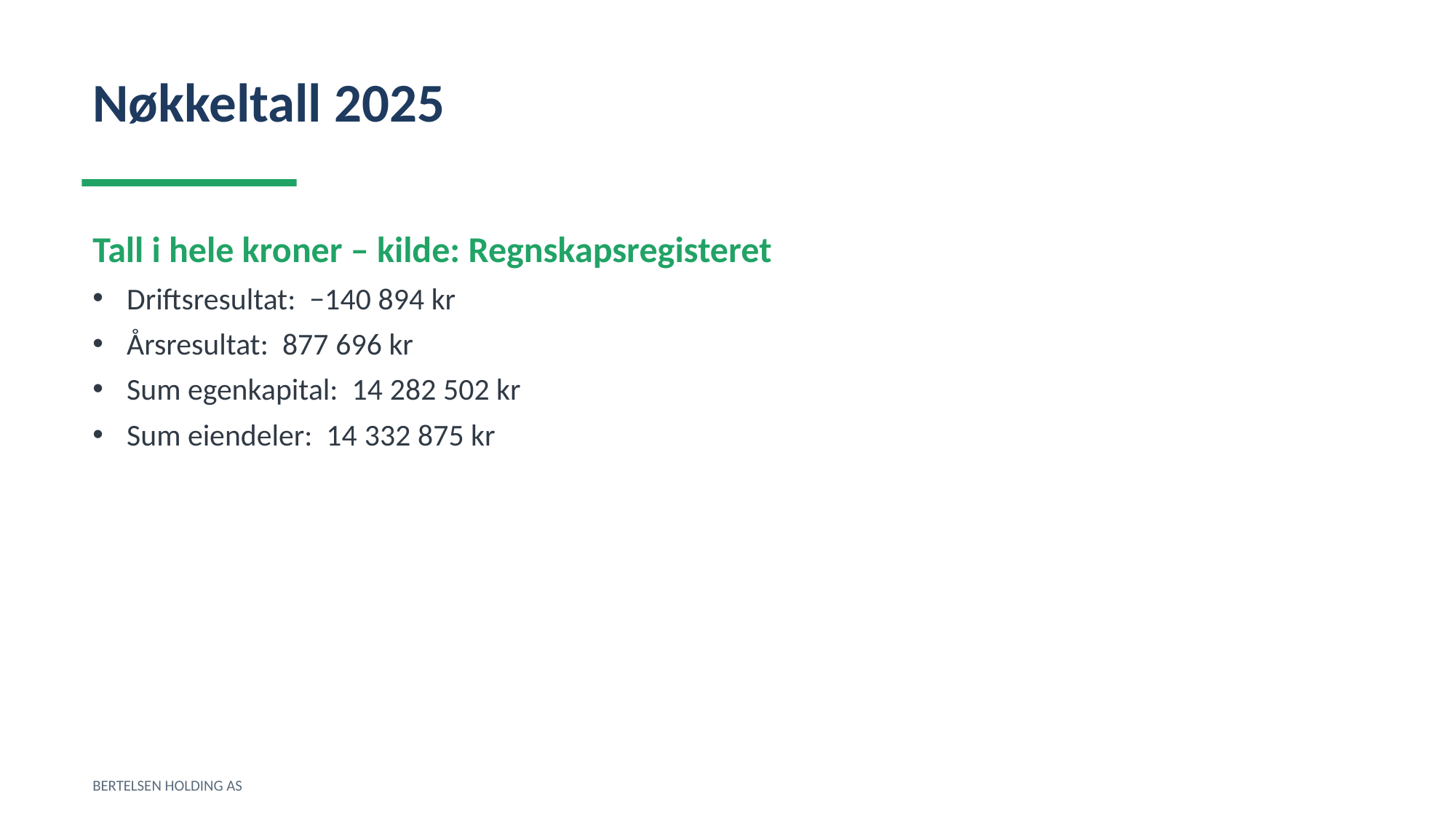

Nøkkeltall 2025

Tall i hele kroner – kilde: Regnskapsregisteret
Driftsresultat:  −140 894 kr
Årsresultat:  877 696 kr
Sum egenkapital:  14 282 502 kr
Sum eiendeler:  14 332 875 kr
BERTELSEN HOLDING AS